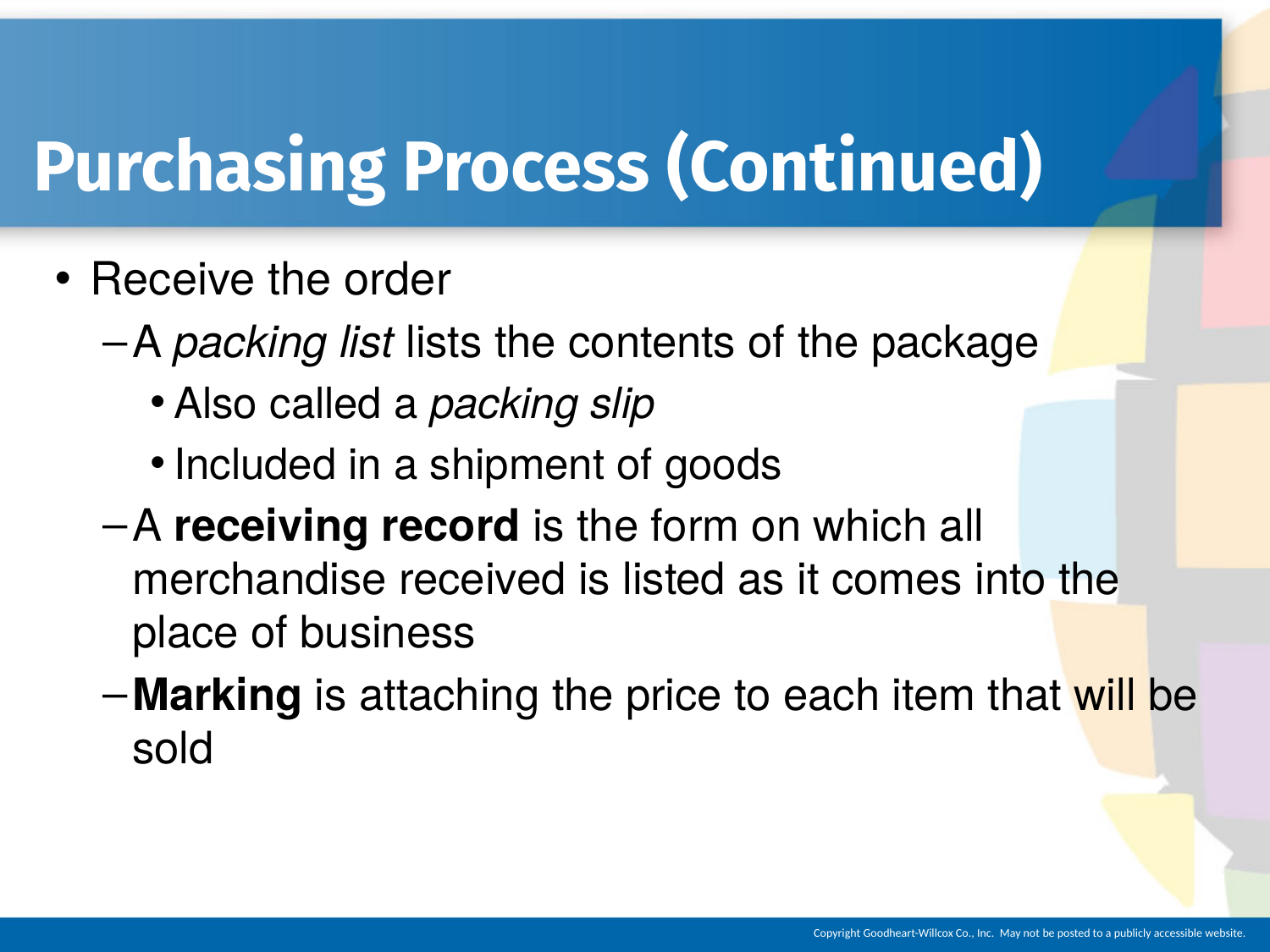

# Purchasing Process (Continued)
Receive the order
A packing list lists the contents of the package
Also called a packing slip
Included in a shipment of goods
A receiving record is the form on which all merchandise received is listed as it comes into the place of business
Marking is attaching the price to each item that will be sold